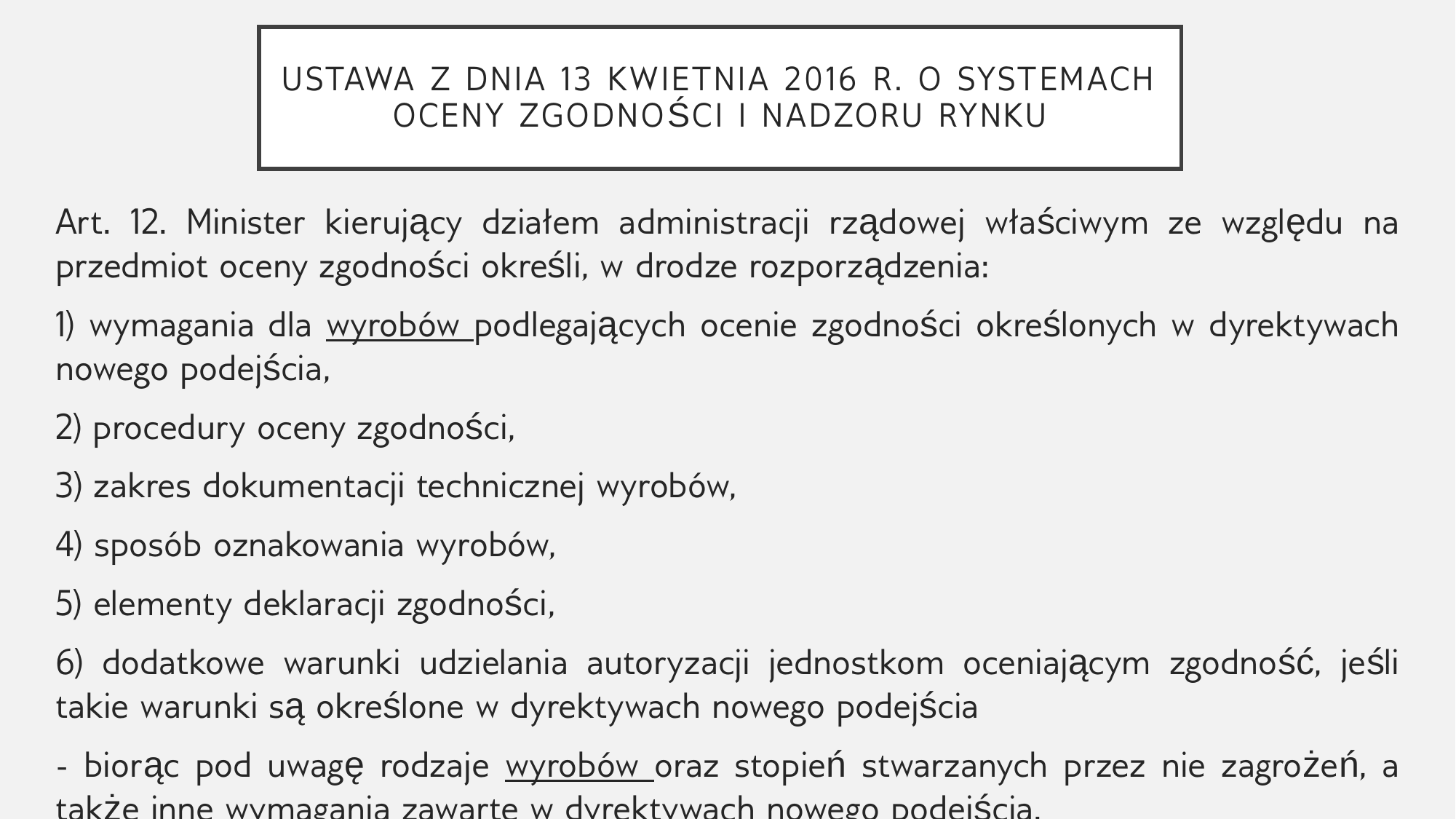

# Ustawa z dnia 13 kwietnia 2016 r. o systemach oceny zgodności i nadzoru rynku
Art. 12. Minister kierujący działem administracji rządowej właściwym ze względu na przedmiot oceny zgodności określi, w drodze rozporządzenia:
1) wymagania dla wyrobów podlegających ocenie zgodności określonych w dyrektywach nowego podejścia,
2) procedury oceny zgodności,
3) zakres dokumentacji technicznej wyrobów,
4) sposób oznakowania wyrobów,
5) elementy deklaracji zgodności,
6) dodatkowe warunki udzielania autoryzacji jednostkom oceniającym zgodność, jeśli takie warunki są określone w dyrektywach nowego podejścia
- biorąc pod uwagę rodzaje wyrobów oraz stopień stwarzanych przez nie zagrożeń, a także inne wymagania zawarte w dyrektywach nowego podejścia.